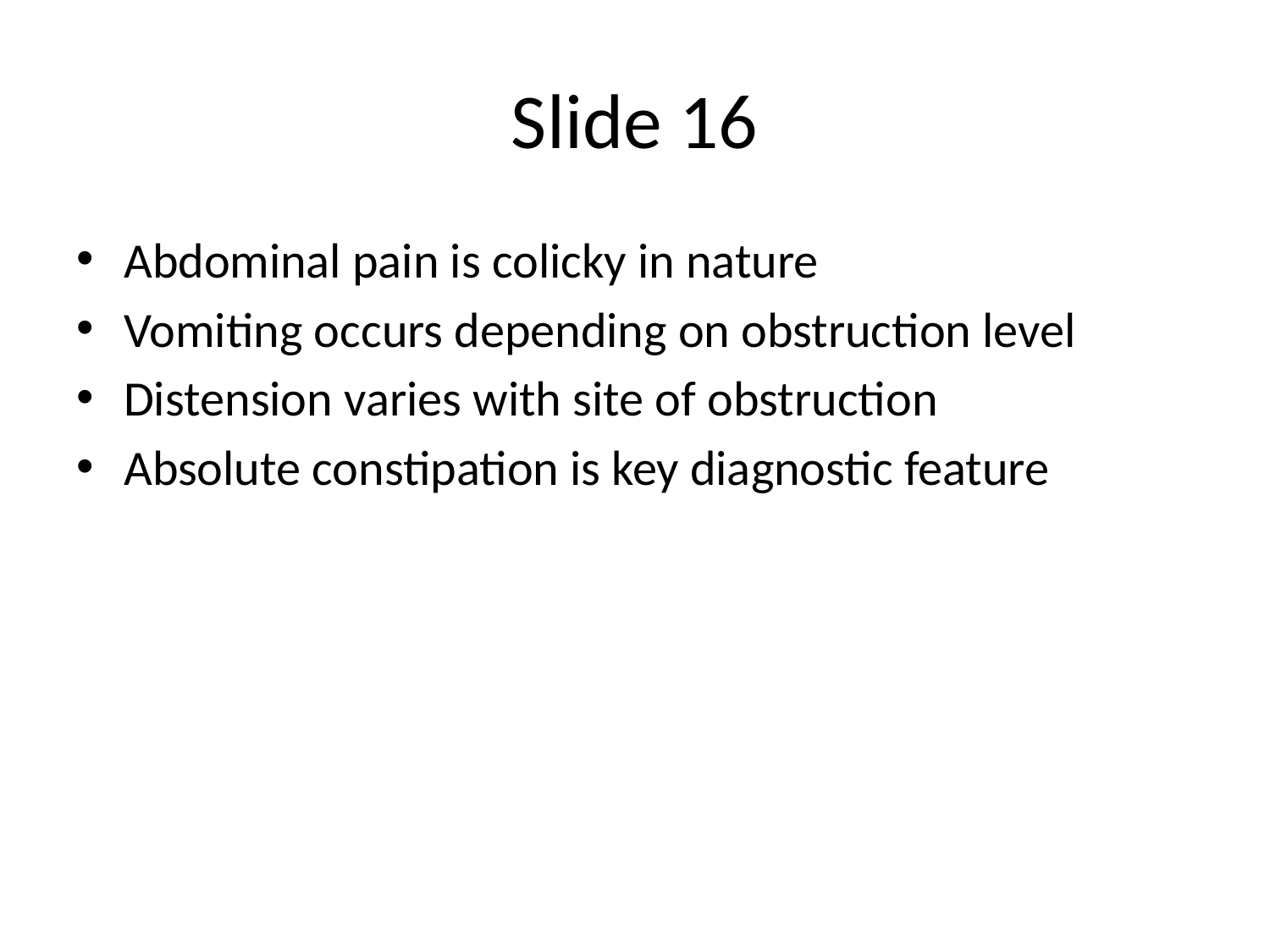

# Slide 16
Abdominal pain is colicky in nature
Vomiting occurs depending on obstruction level
Distension varies with site of obstruction
Absolute constipation is key diagnostic feature